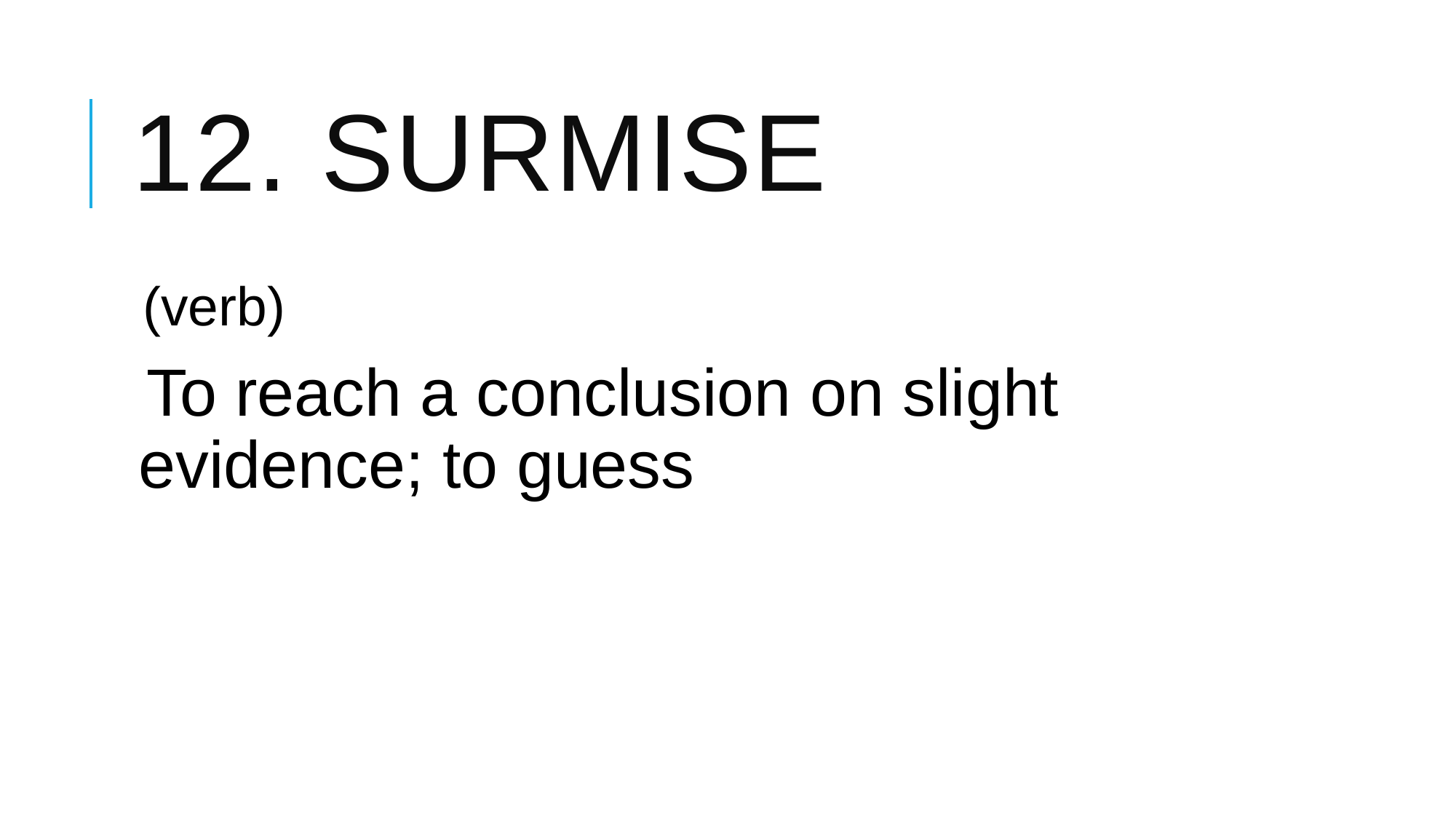

# 12. surmise
(verb)
To reach a conclusion on slight evidence; to guess